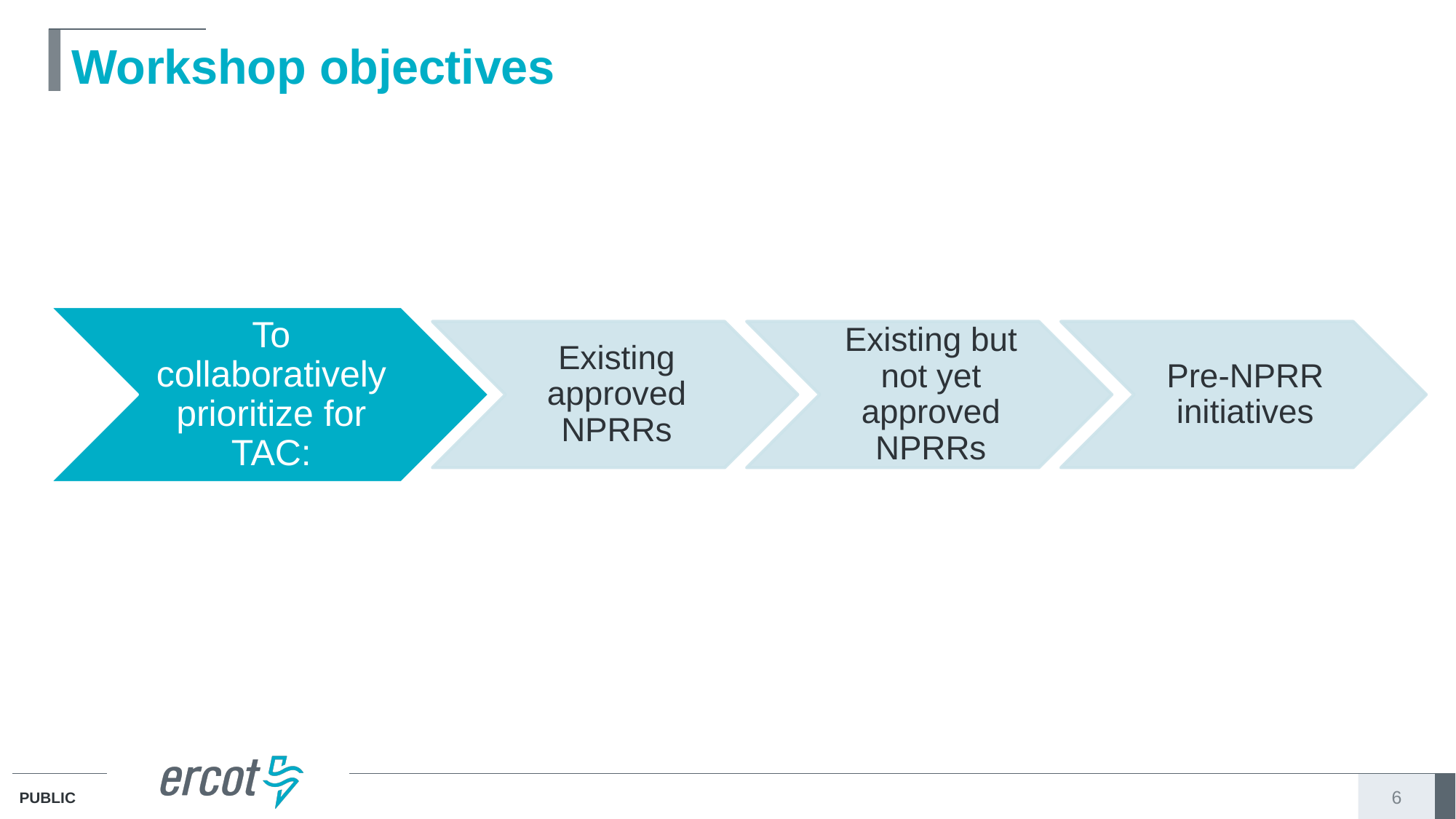

# Workshop objectives
To collaboratively prioritize for TAC:
Existing approved NPRRs
Existing but not yet approved NPRRs
Pre-NPRR initiatives
6